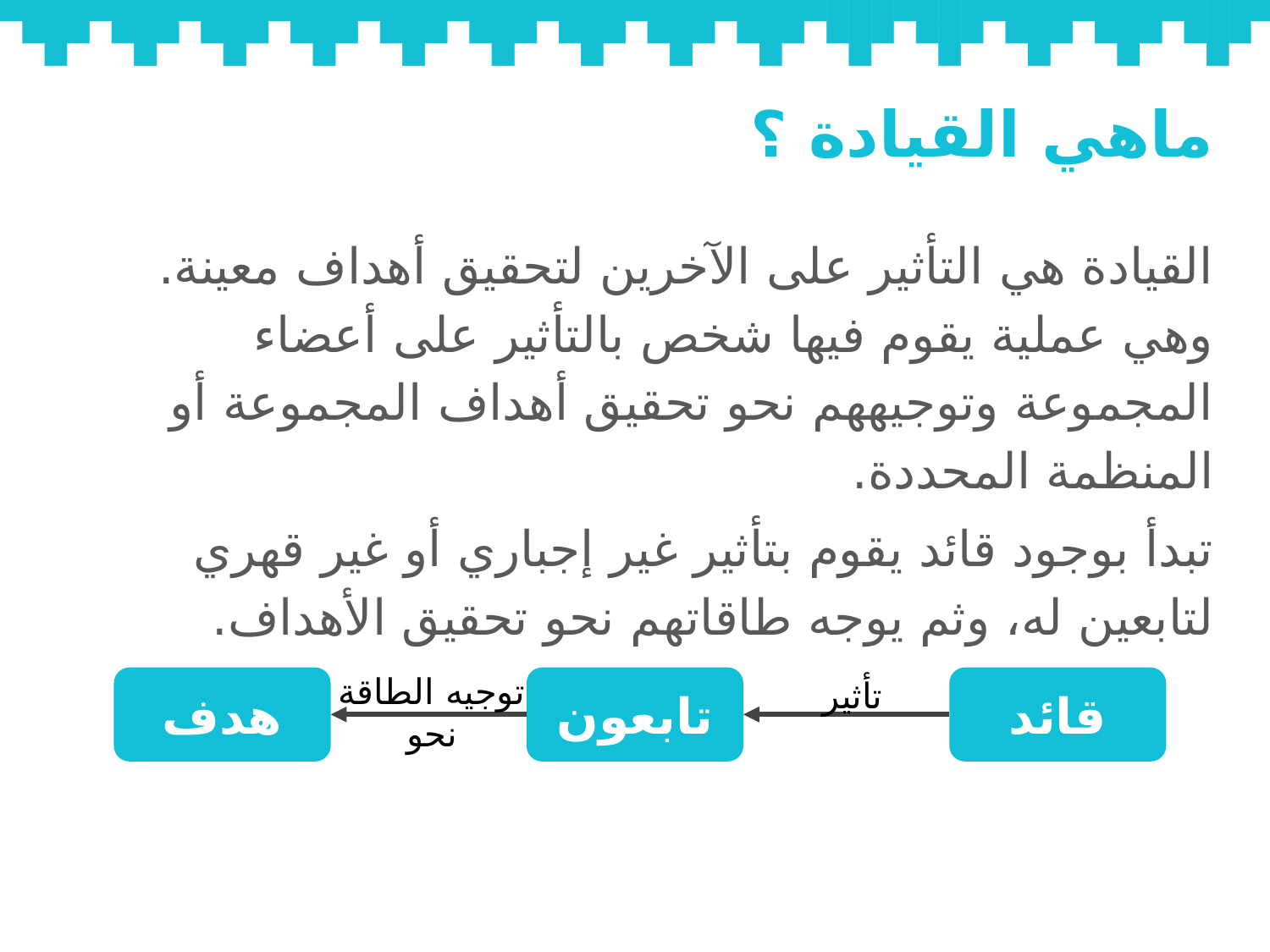

# ماهي القيادة ؟
القيادة هي التأثير على الآخرين لتحقيق أهداف معينة. وهي عملية يقوم فيها شخص بالتأثير على أعضاء المجموعة وتوجيههم نحو تحقيق أهداف المجموعة أو المنظمة المحددة.
تبدأ بوجود قائد يقوم بتأثير غير إجباري أو غير قهري لتابعين له، وثم يوجه طاقاتهم نحو تحقيق الأهداف.

توجيه الطاقة
نحو
تأثير
هدف
تابعون
قائد